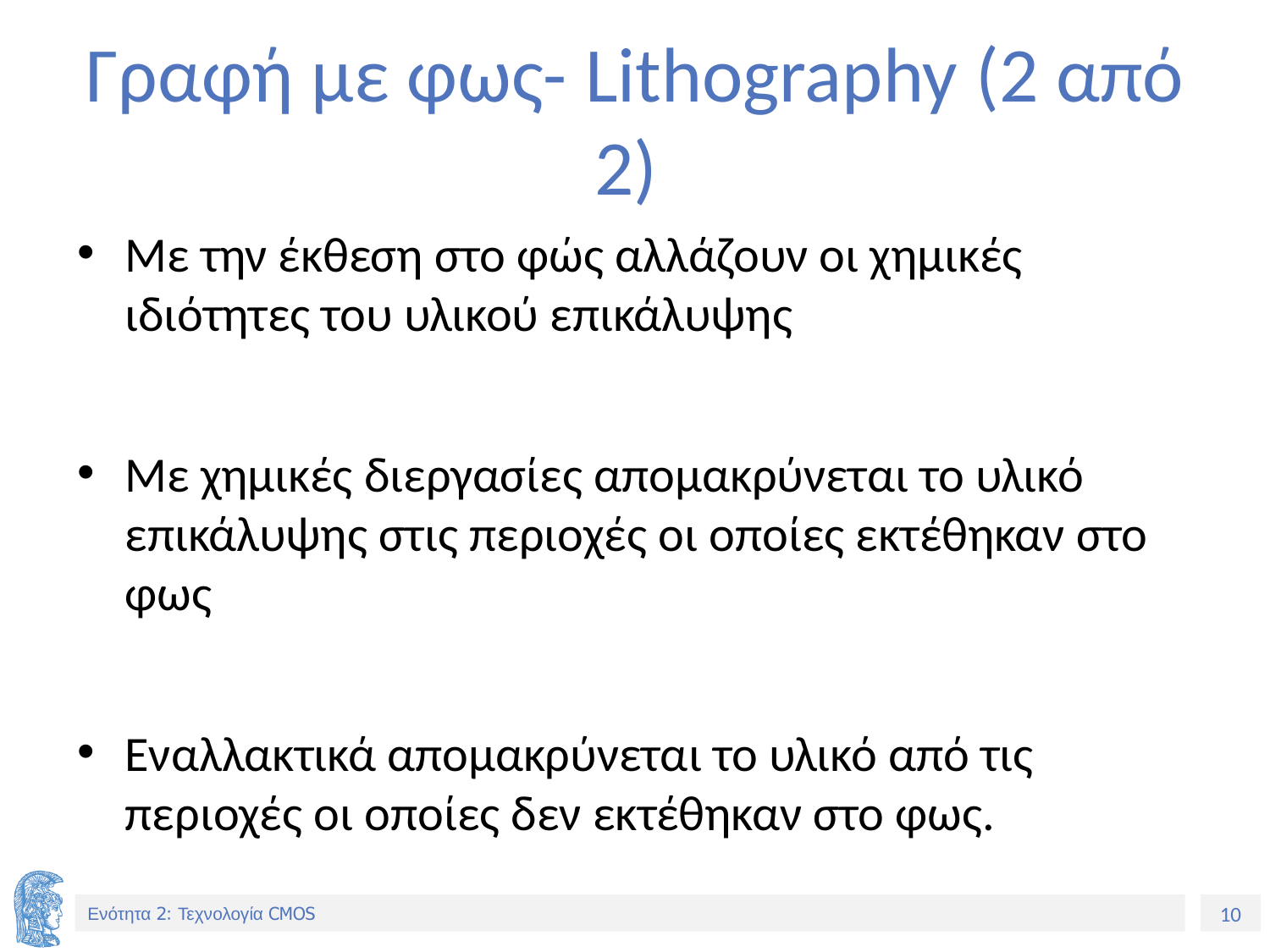

# Γραφή με φως- Lithography (2 από 2)
Με την έκθεση στο φώς αλλάζουν οι χημικές ιδιότητες του υλικού επικάλυψης

Με χημικές διεργασίες απομακρύνεται το υλικό επικάλυψης στις περιοχές οι οποίες εκτέθηκαν στο φως

Εναλλακτικά απομακρύνεται το υλικό από τις περιοχές οι οποίες δεν εκτέθηκαν στο φως.